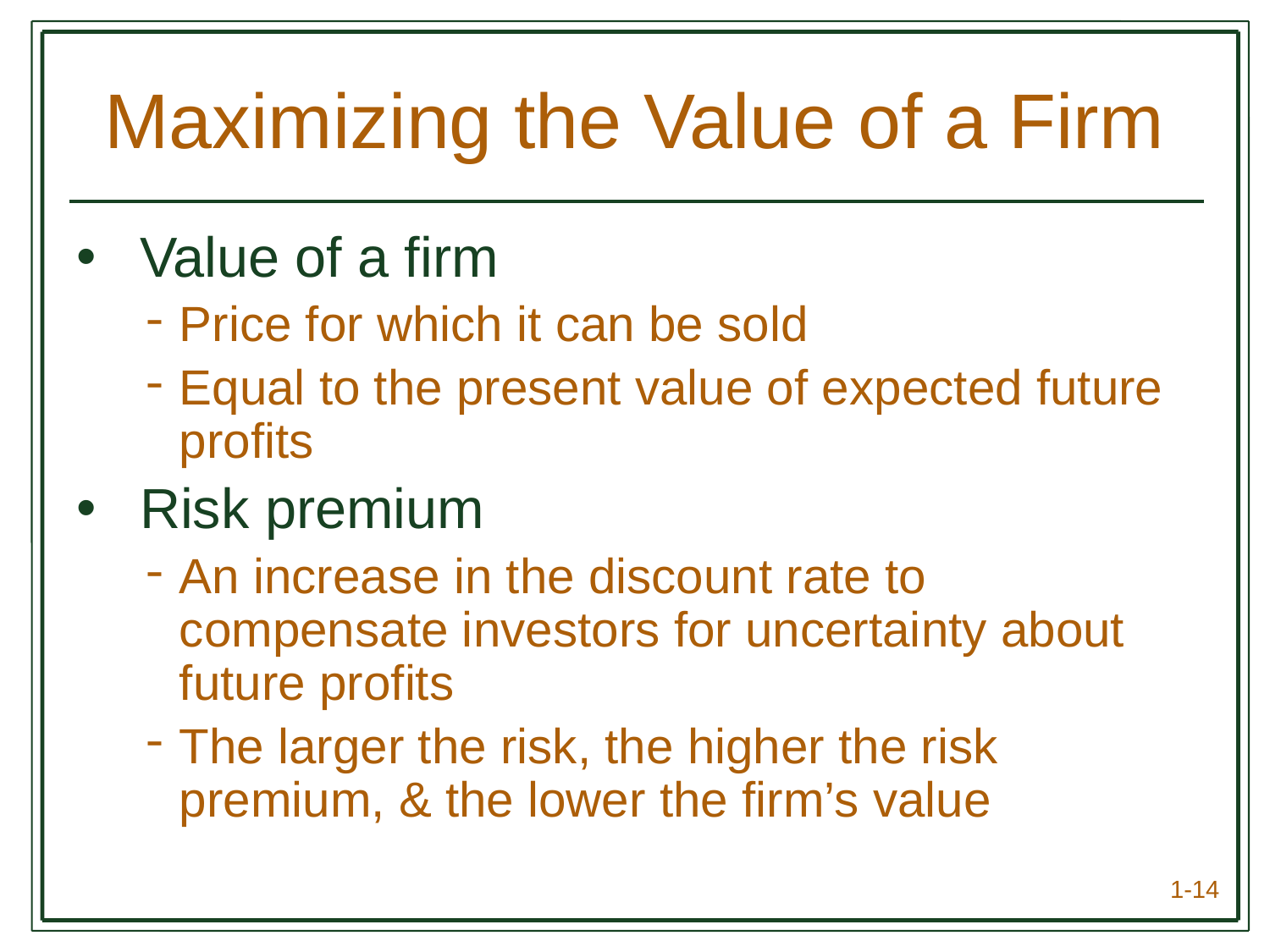

# Maximizing the Value of a Firm
Value of a firm
Price for which it can be sold
Equal to the present value of expected future profits
Risk premium
An increase in the discount rate to compensate investors for uncertainty about future profits
The larger the risk, the higher the risk premium, & the lower the firm’s value